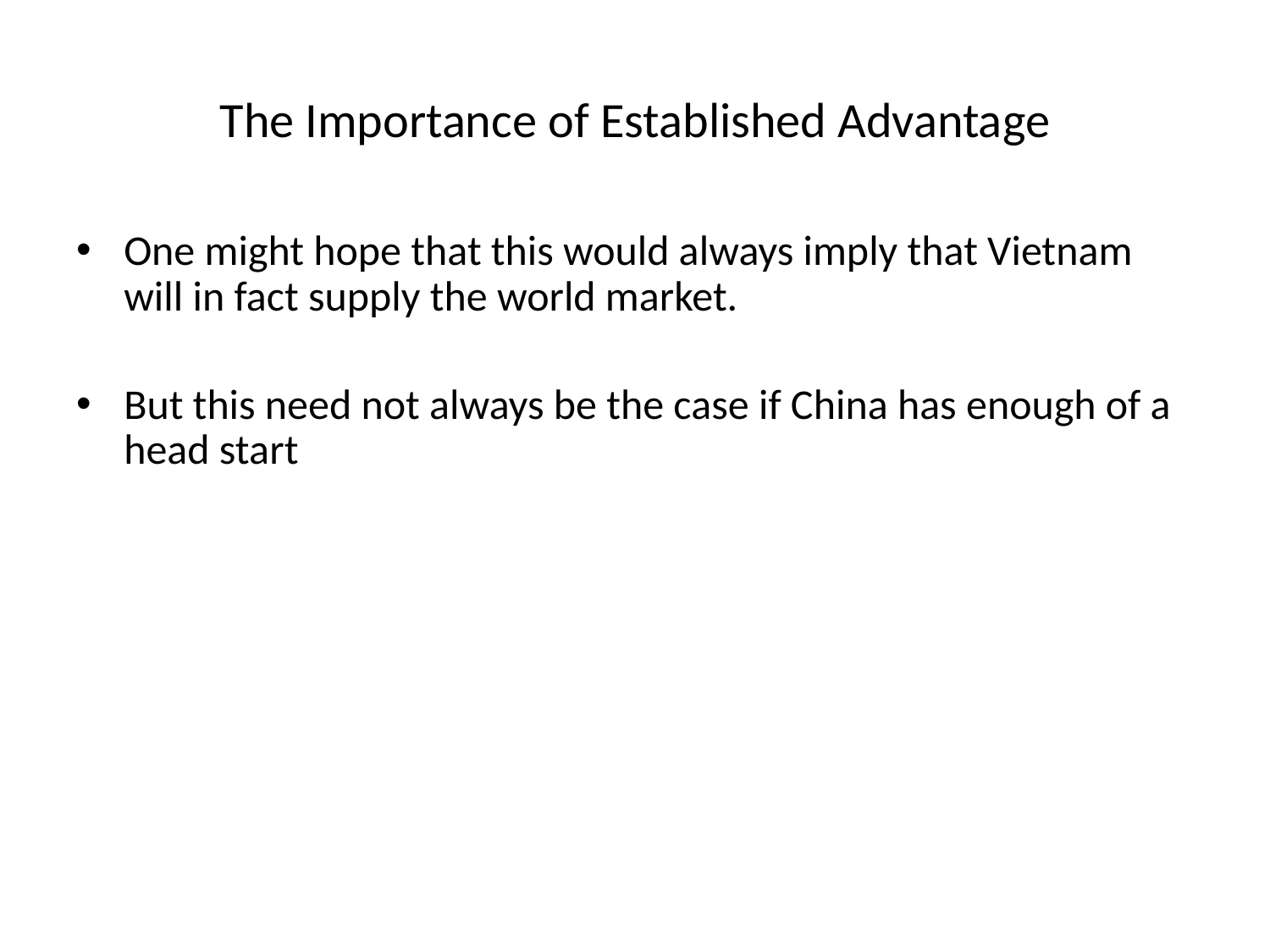

# The Importance of Established Advantage
One might hope that this would always imply that Vietnam will in fact supply the world market.

But this need not always be the case if China has enough of a head start